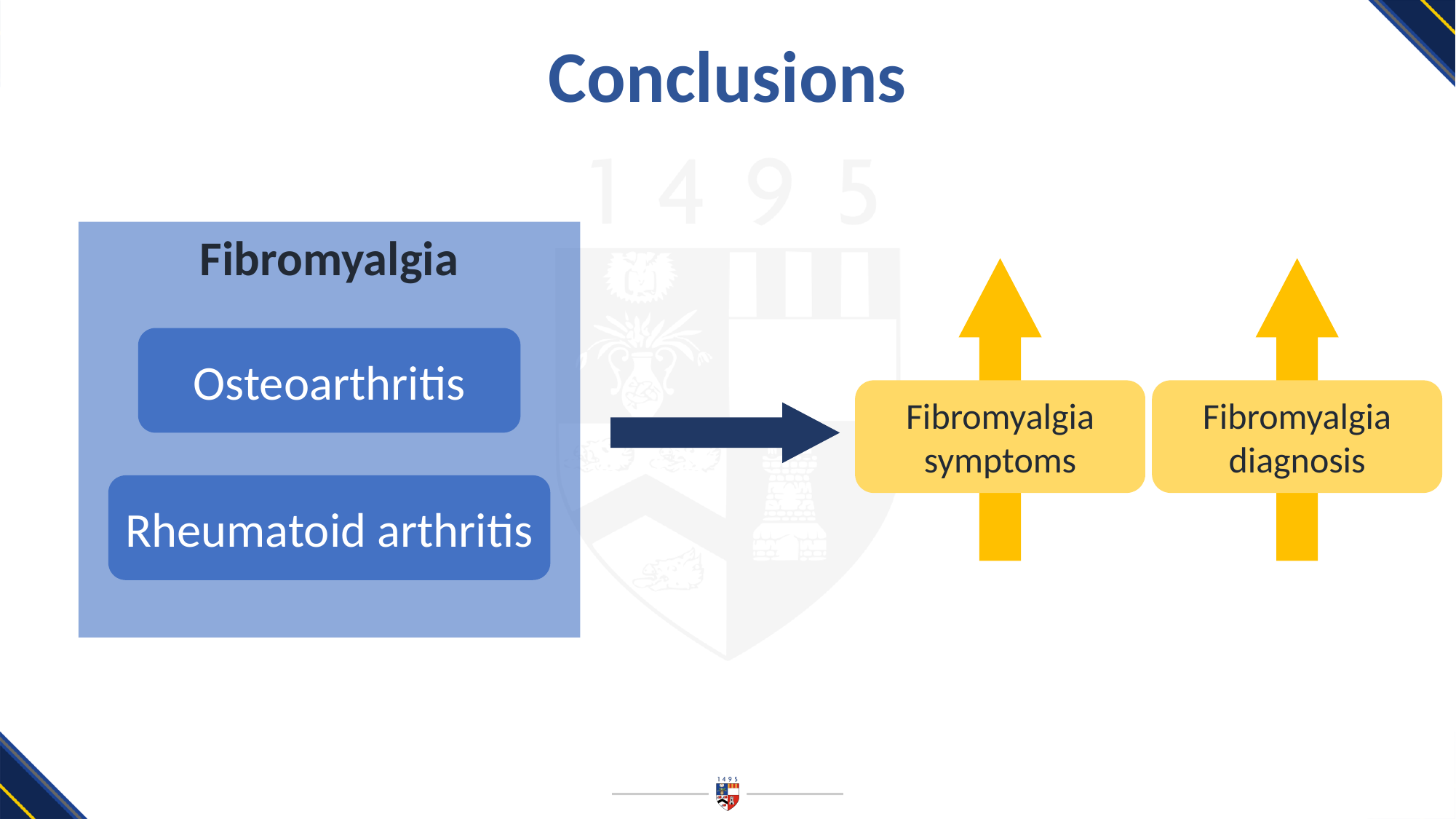

# Conclusions
Fibromyalgia

Osteoarthritis
Fibromyalgia symptoms
Fibromyalgia diagnosis

Rheumatoid arthritis